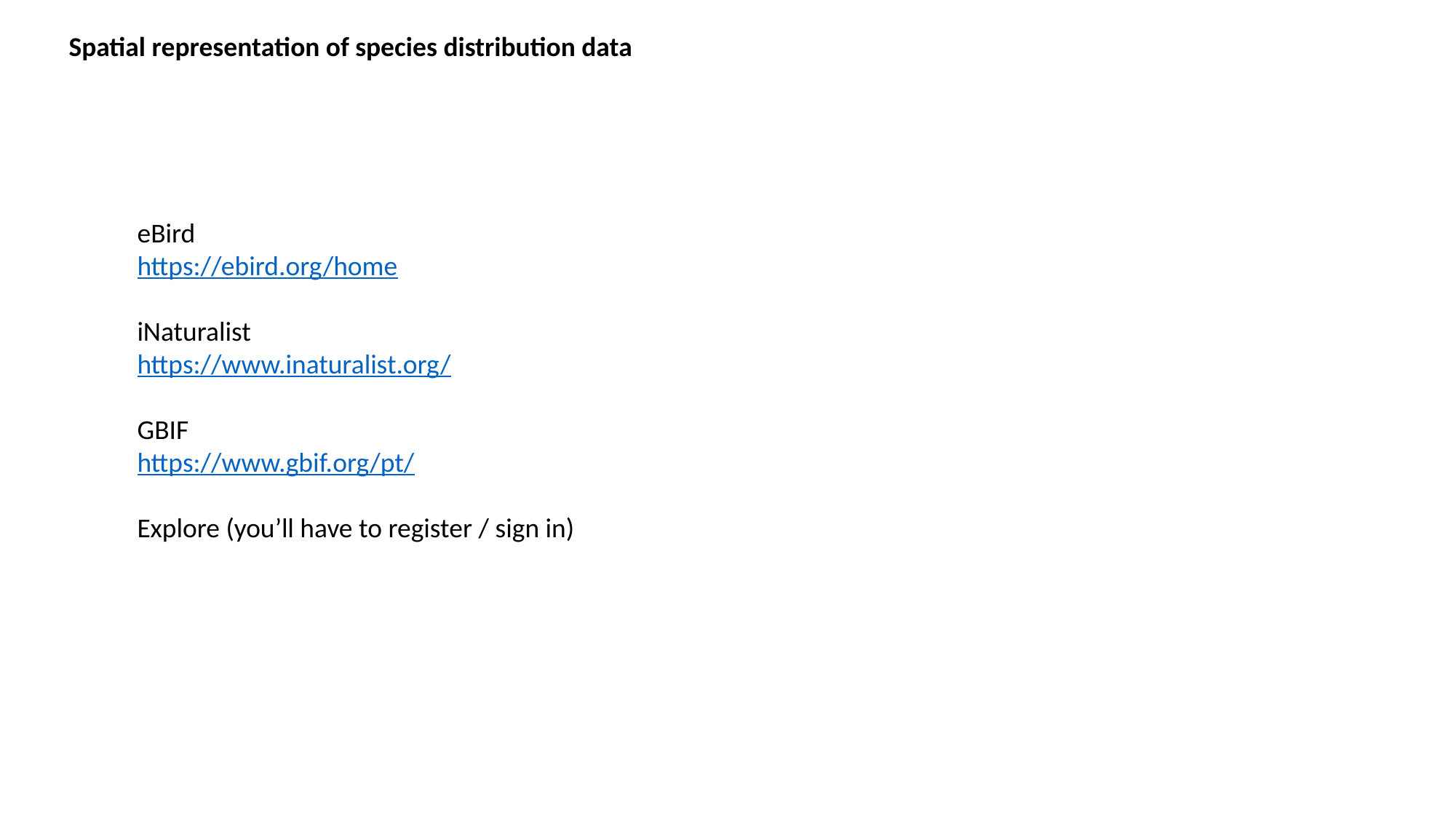

Spatial representation of species distribution data
eBird
https://ebird.org/home

iNaturalist
https://www.inaturalist.org/

GBIF
https://www.gbif.org/pt/

Explore (you’ll have to register / sign in)